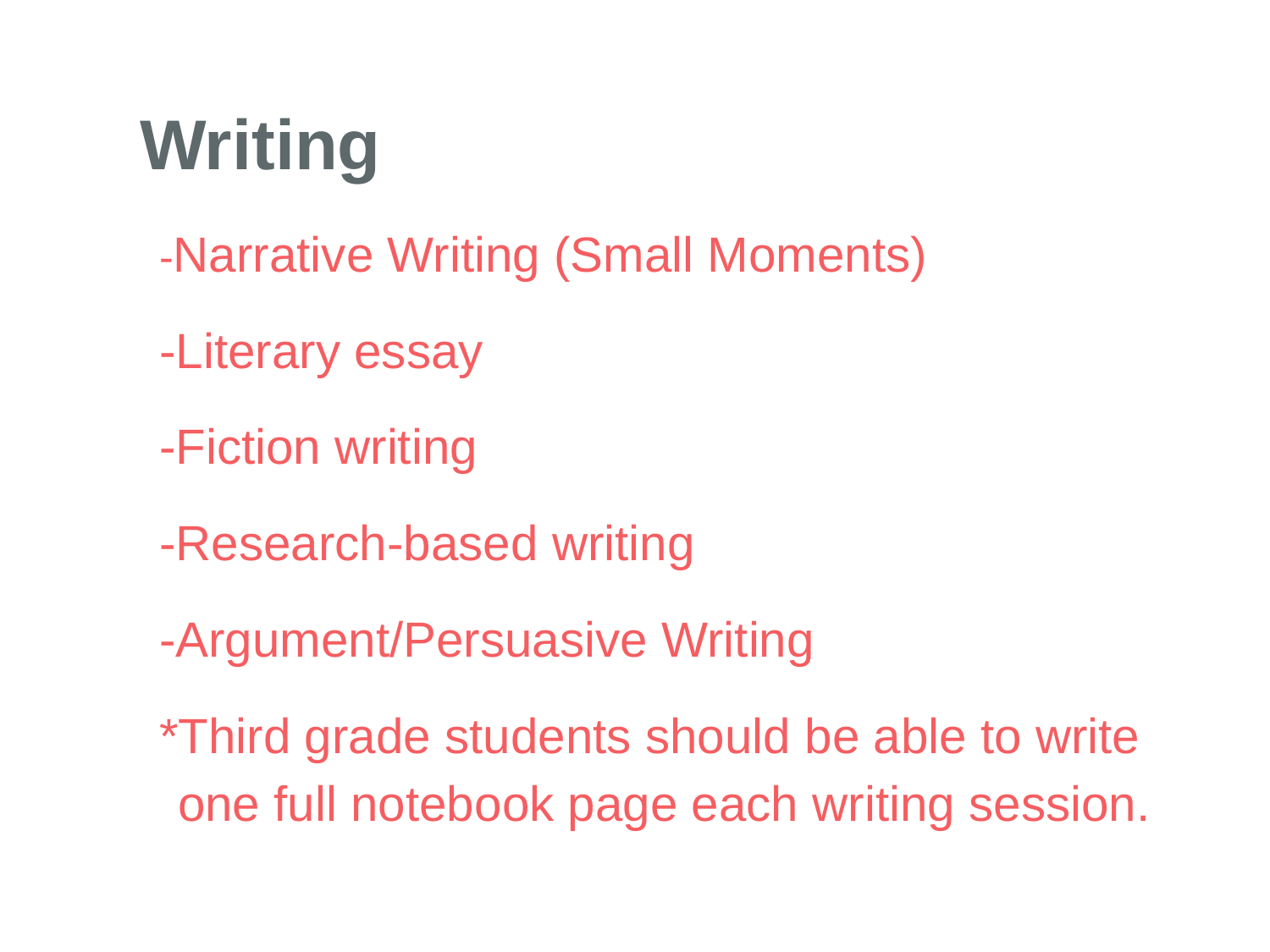

# Writing
-Narrative Writing (Small Moments)
-Literary essay
-Fiction writing
-Research-based writing
-Argument/Persuasive Writing
*Third grade students should be able to write one full notebook page each writing session.